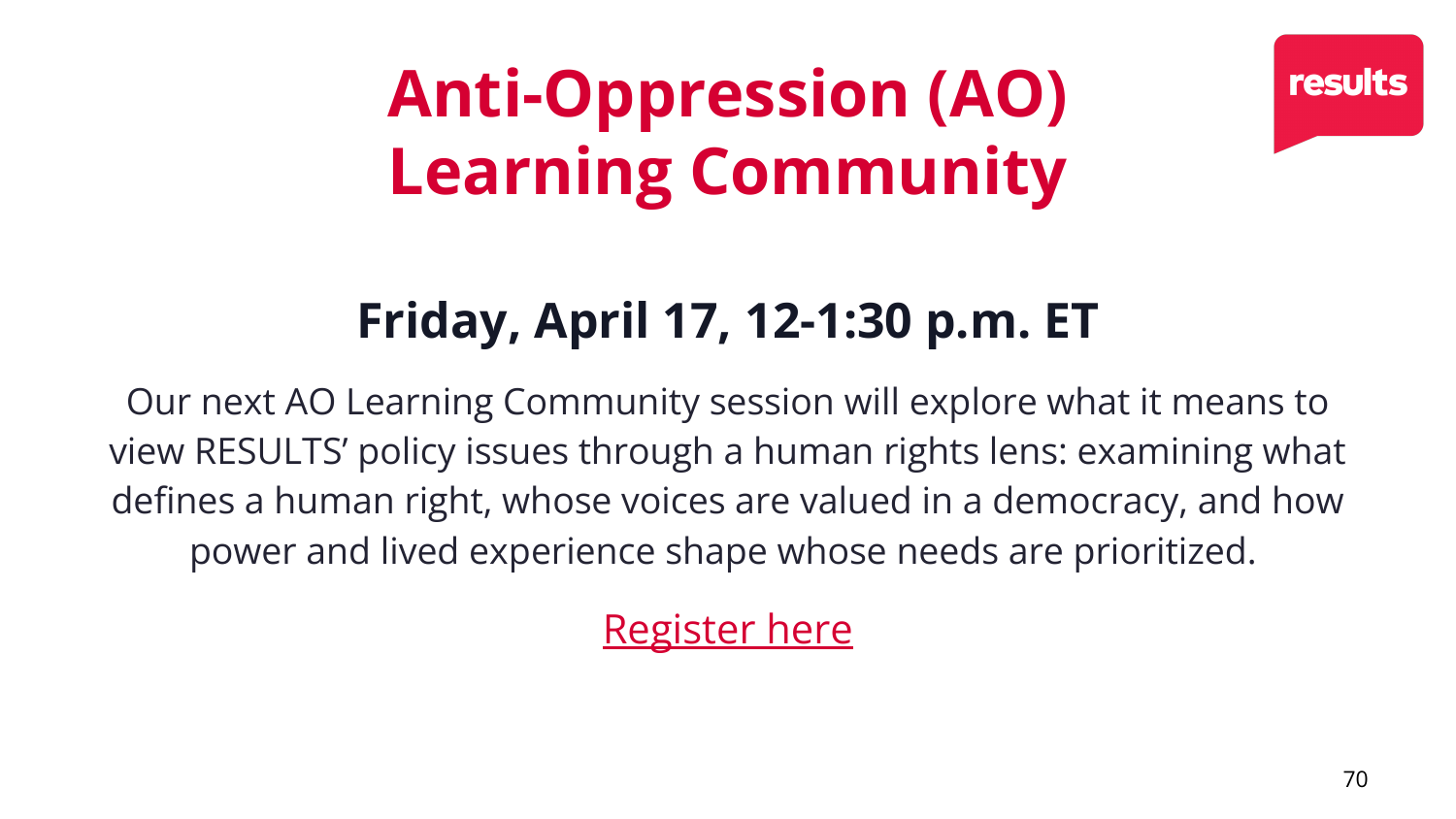

# Anti-Oppression (AO) Learning Community
Friday, April 17, 12-1:30 p.m. ET
Our next AO Learning Community session will explore what it means to view RESULTS’ policy issues through a human rights lens: examining what defines a human right, whose voices are valued in a democracy, and how power and lived experience shape whose needs are prioritized.
Register here

70